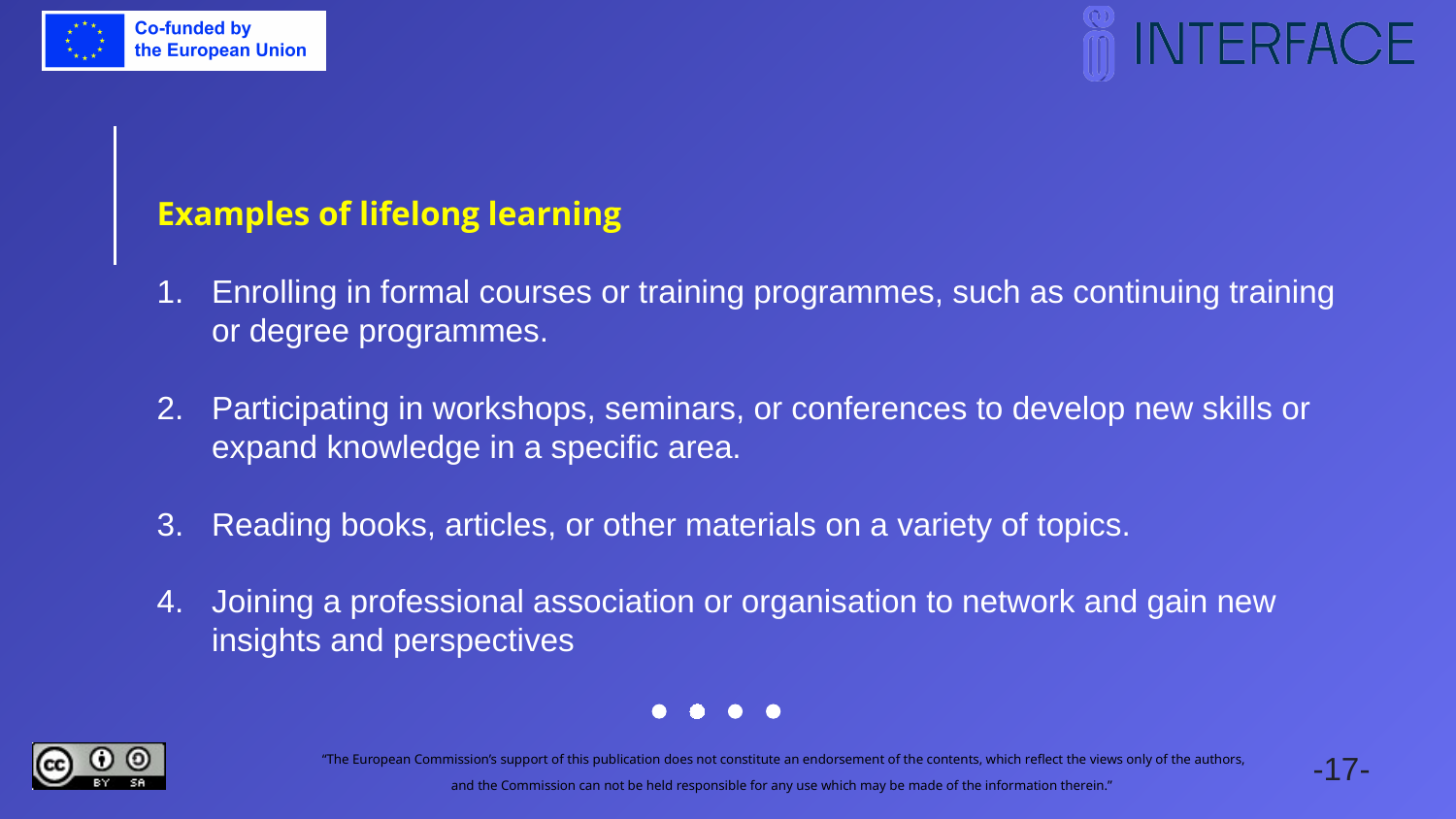

Examples of lifelong learning

Enrolling in formal courses or training programmes, such as continuing training or degree programmes.

Participating in workshops, seminars, or conferences to develop new skills or expand knowledge in a specific area.

Reading books, articles, or other materials on a variety of topics.

Joining a professional association or organisation to network and gain new insights and perspectives

www.valamis.com/hub/lifelong-learning